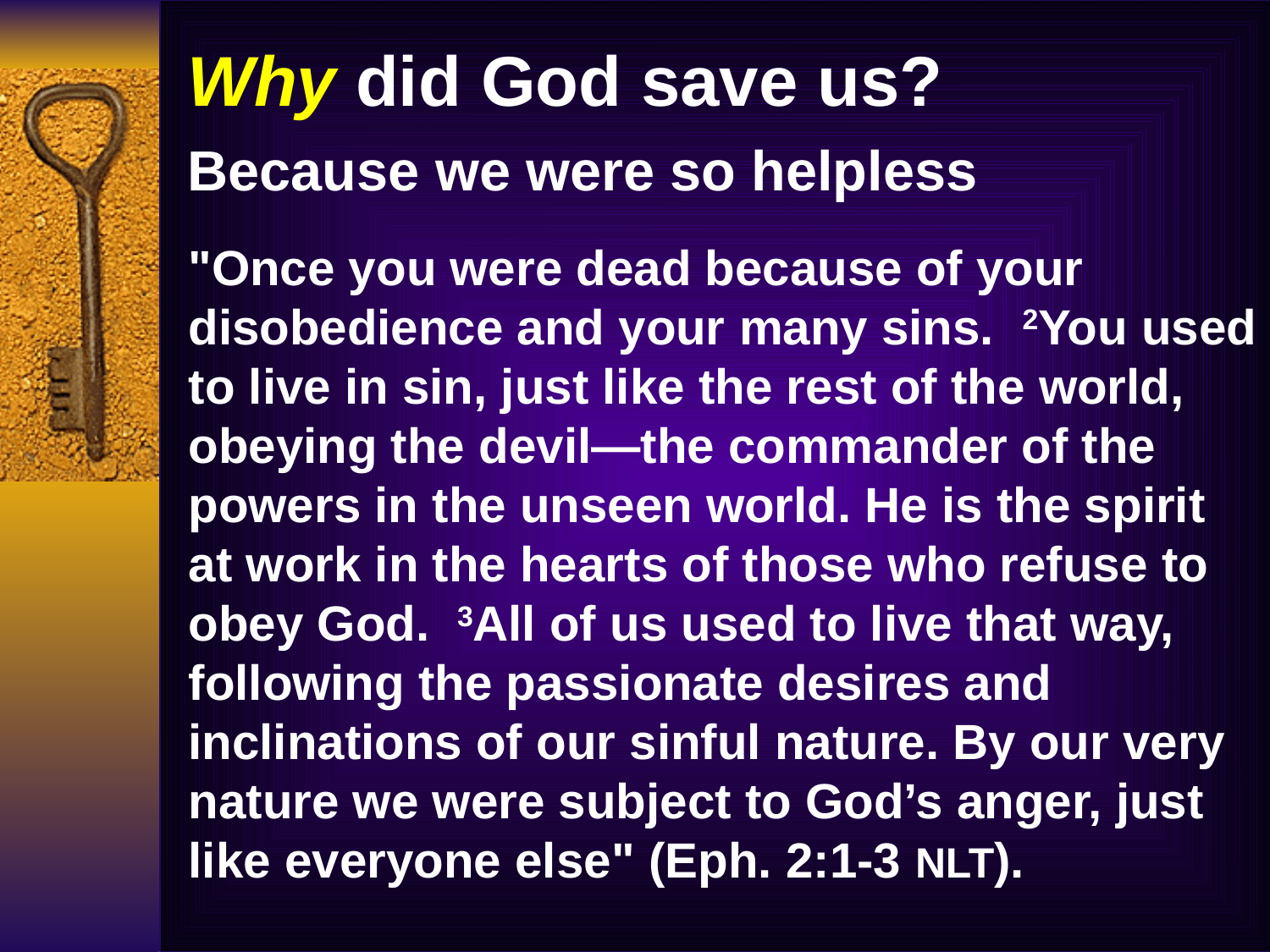

# Why did God save us?
Because we were so helpless
"Once you were dead because of your disobedience and your many sins.  2You used to live in sin, just like the rest of the world, obeying the devil—the commander of the powers in the unseen world. He is the spirit at work in the hearts of those who refuse to obey God.  3All of us used to live that way, following the passionate desires and inclinations of our sinful nature. By our very nature we were subject to God’s anger, just like everyone else" (Eph. 2:1-3 NLT).